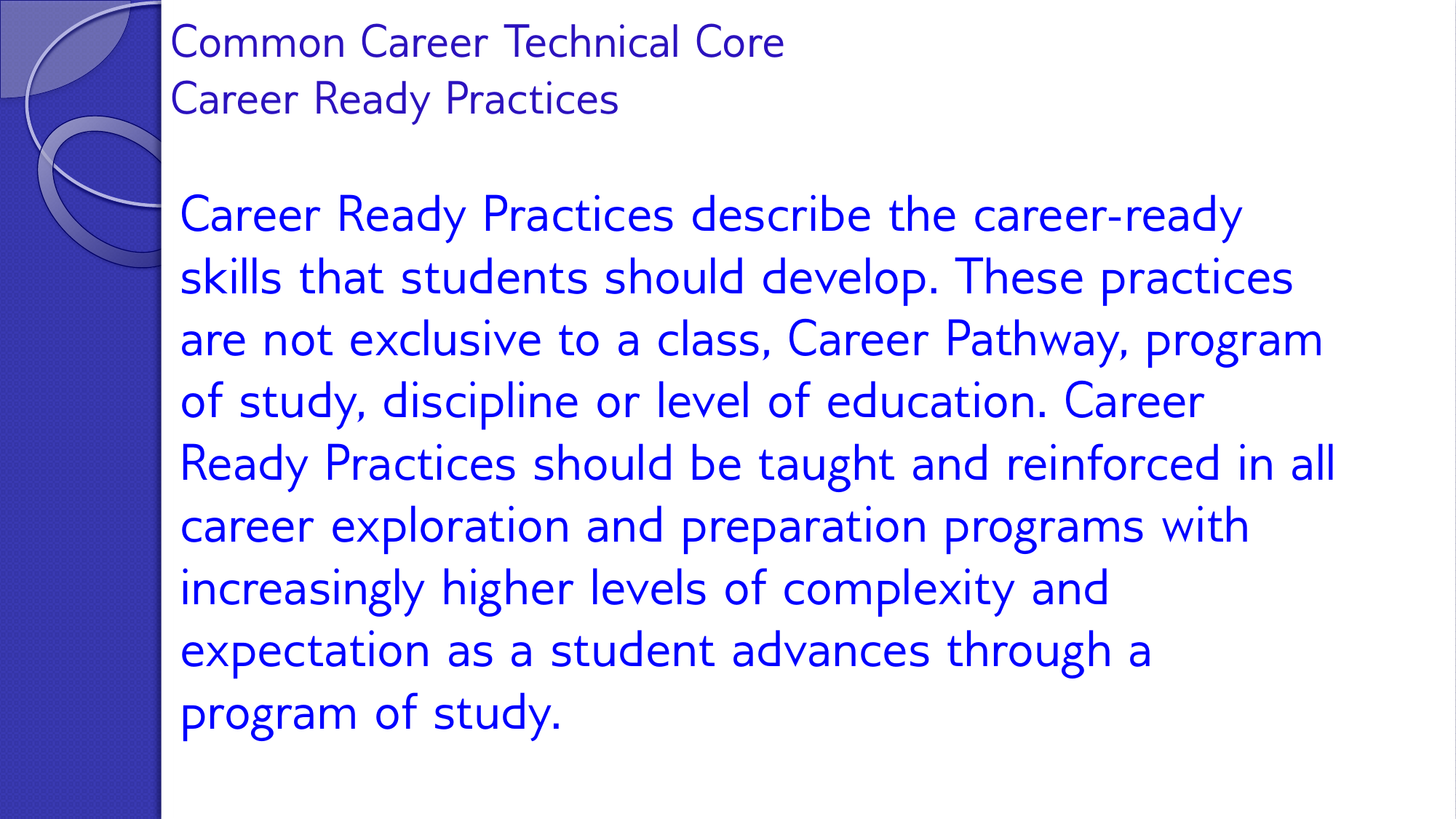

# Common Career Technical Core Career Ready Practices
Career Ready Practices describe the career-ready skills that students should develop. These practices are not exclusive to a class, Career Pathway, program of study, discipline or level of education. Career Ready Practices should be taught and reinforced in all career exploration and preparation programs with increasingly higher levels of complexity and expectation as a student advances through a program of study.